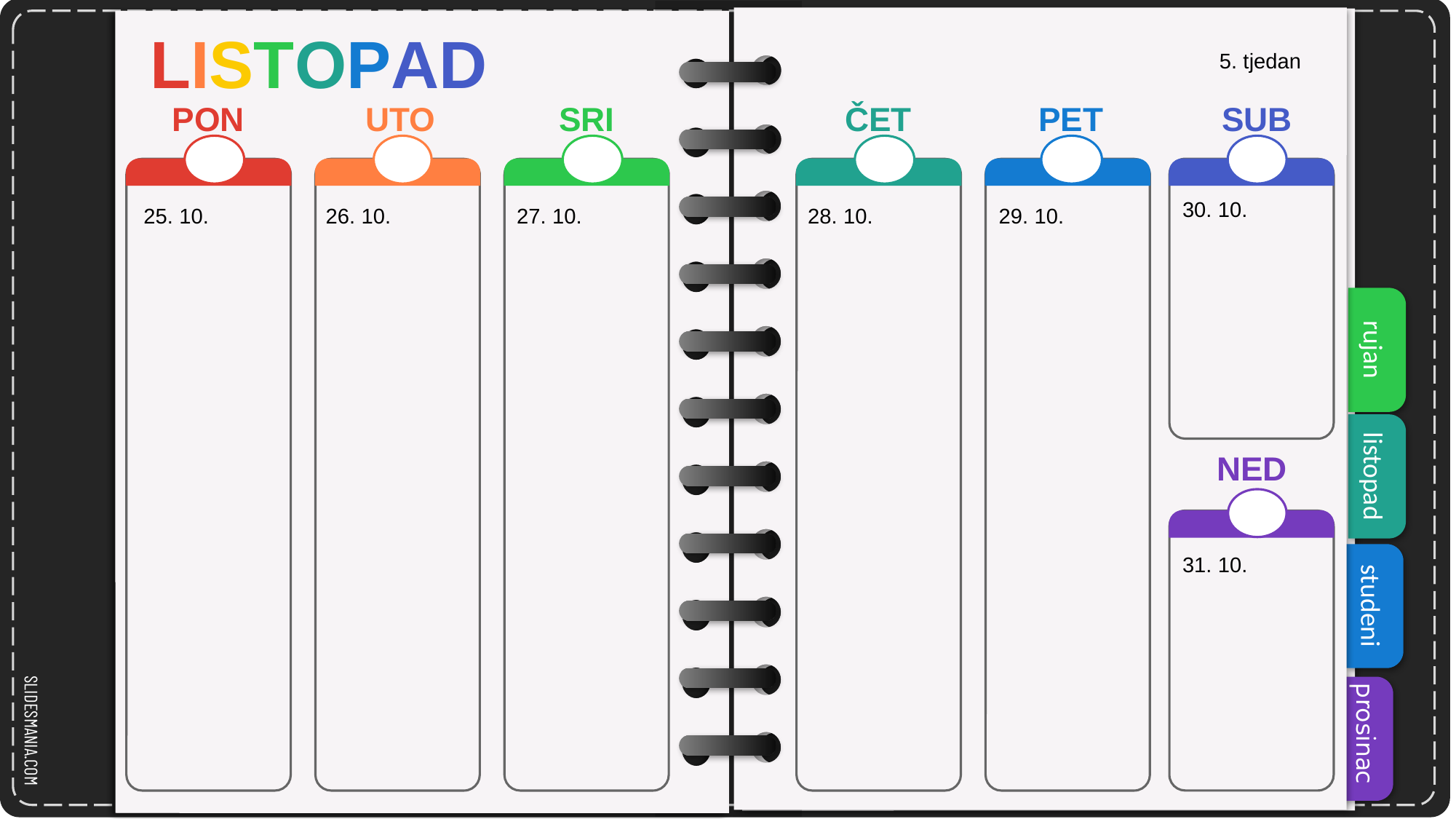

# LISTOPAD

5. tjedan

30. 10.
25. 10.
26. 10.
27. 10.
28. 10.
29. 10.

31. 10.